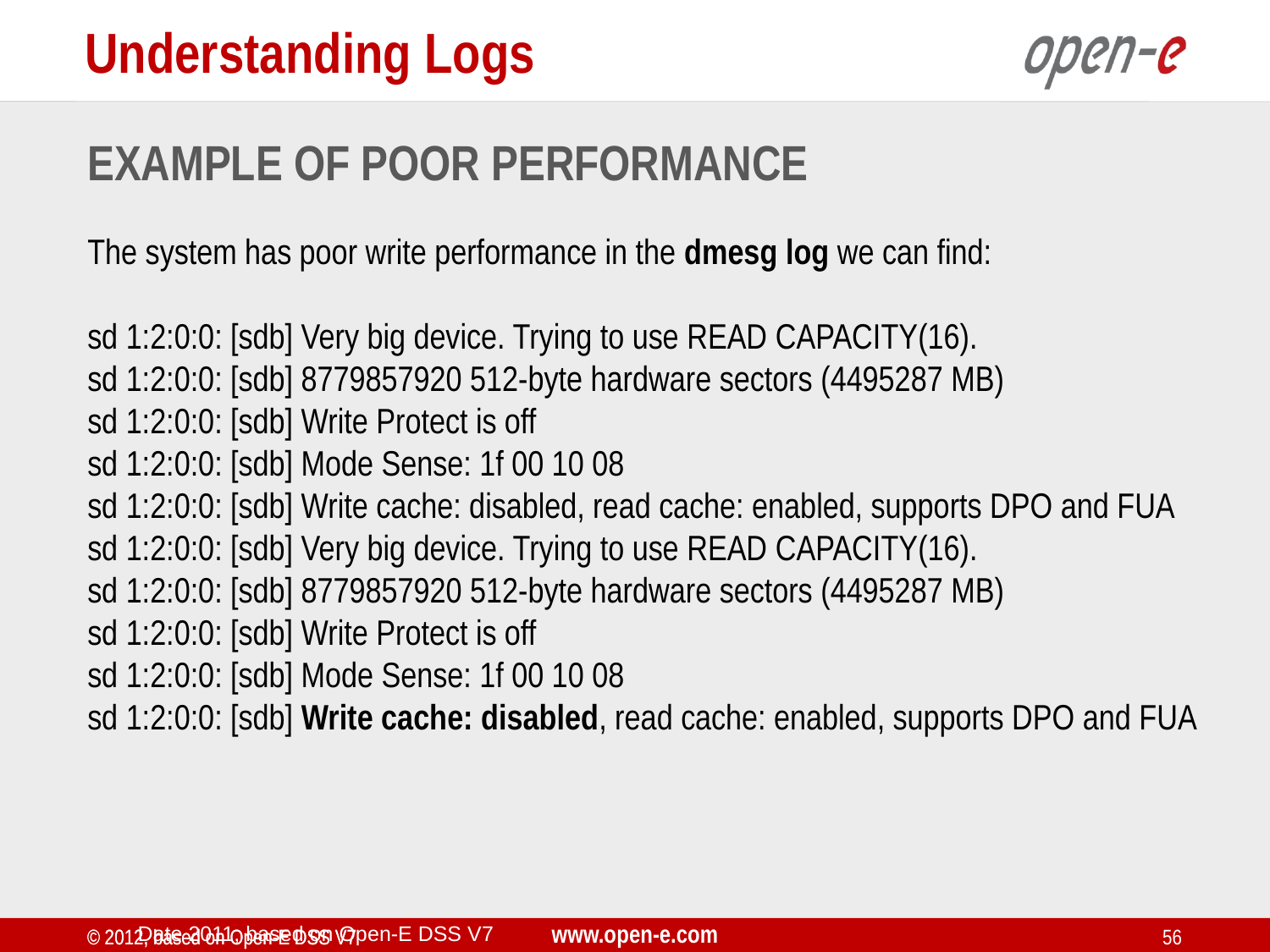

Understanding Logs
Example of poor performance

The system has poor write performance in the dmesg log we can find:

sd 1:2:0:0: [sdb] Very big device. Trying to use READ CAPACITY(16).
sd 1:2:0:0: [sdb] 8779857920 512-byte hardware sectors (4495287 MB)
sd 1:2:0:0: [sdb] Write Protect is off
sd 1:2:0:0: [sdb] Mode Sense: 1f 00 10 08
sd 1:2:0:0: [sdb] Write cache: disabled, read cache: enabled, supports DPO and FUA
sd 1:2:0:0: [sdb] Very big device. Trying to use READ CAPACITY(16).
sd 1:2:0:0: [sdb] 8779857920 512-byte hardware sectors (4495287 MB)
sd 1:2:0:0: [sdb] Write Protect is off
sd 1:2:0:0: [sdb] Mode Sense: 1f 00 10 08
sd 1:2:0:0: [sdb] Write cache: disabled, read cache: enabled, supports DPO and FUA
Date 2011, based on Open-E DSS V7